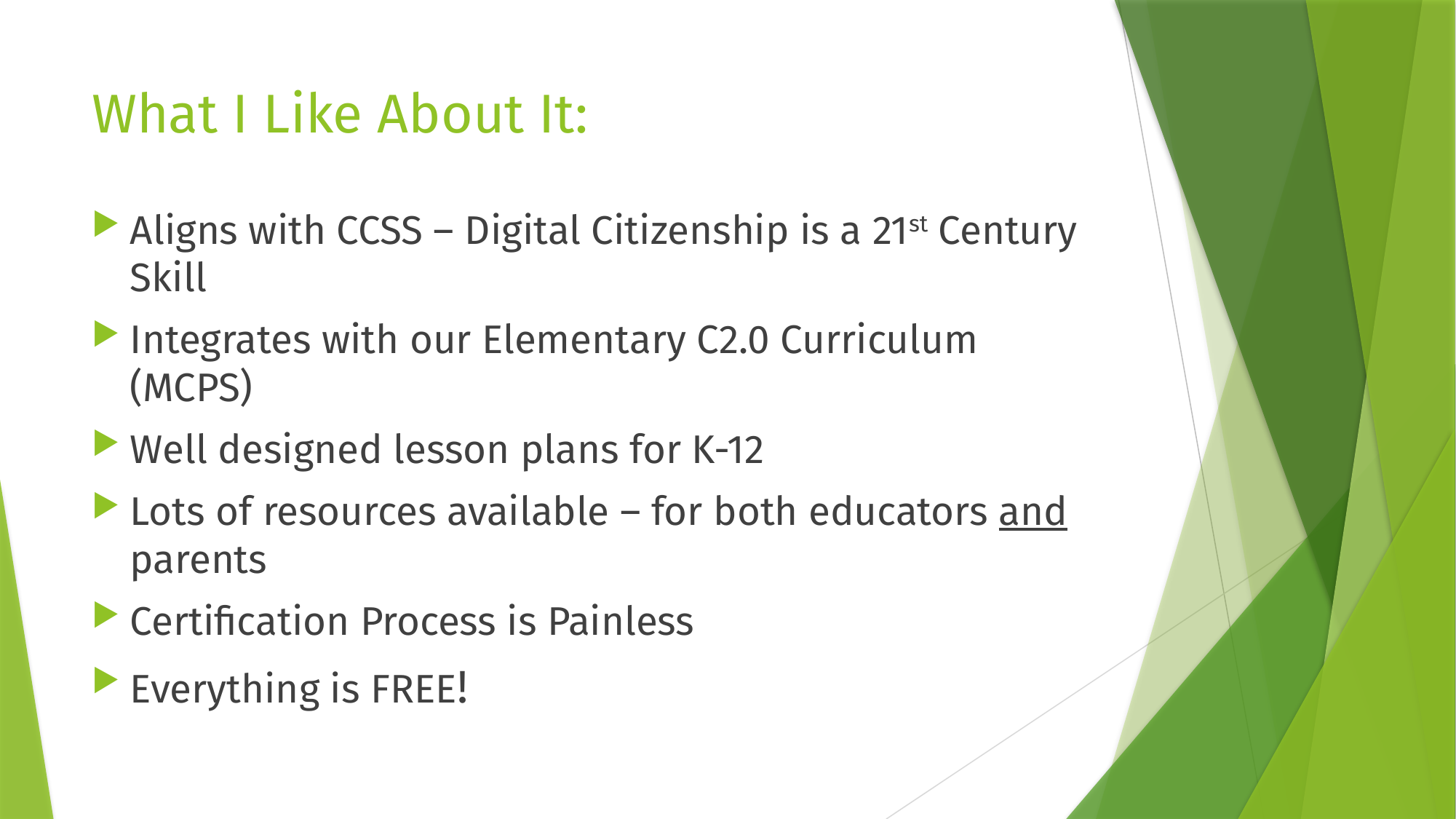

# What I Like About It:
Aligns with CCSS – Digital Citizenship is a 21st Century Skill
Integrates with our Elementary C2.0 Curriculum (MCPS)
Well designed lesson plans for K-12
Lots of resources available – for both educators and parents
Certification Process is Painless
Everything is FREE!